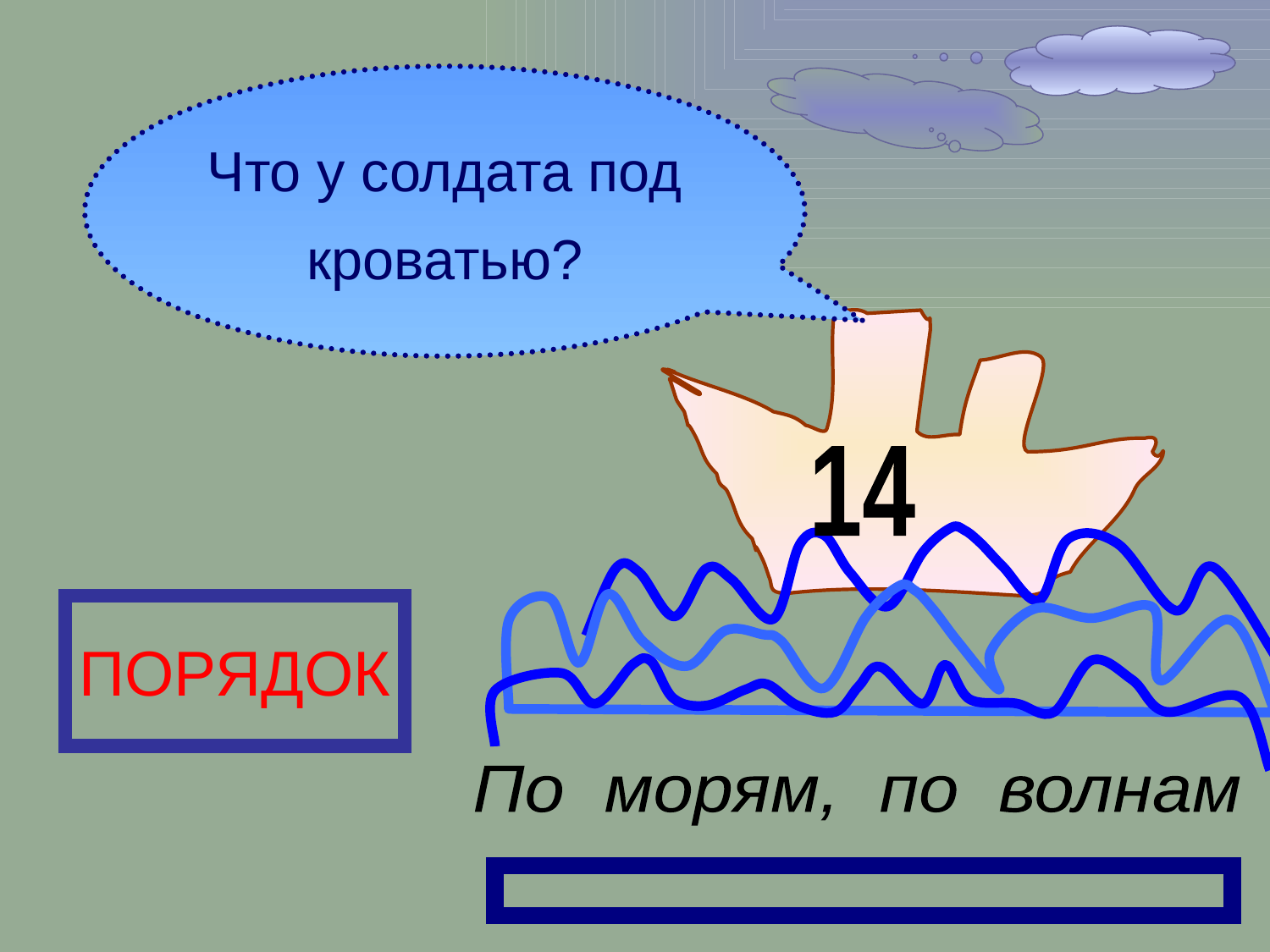

Что у солдата под кроватью?

14

ПОРЯДОК

По  морям,  по  волнам